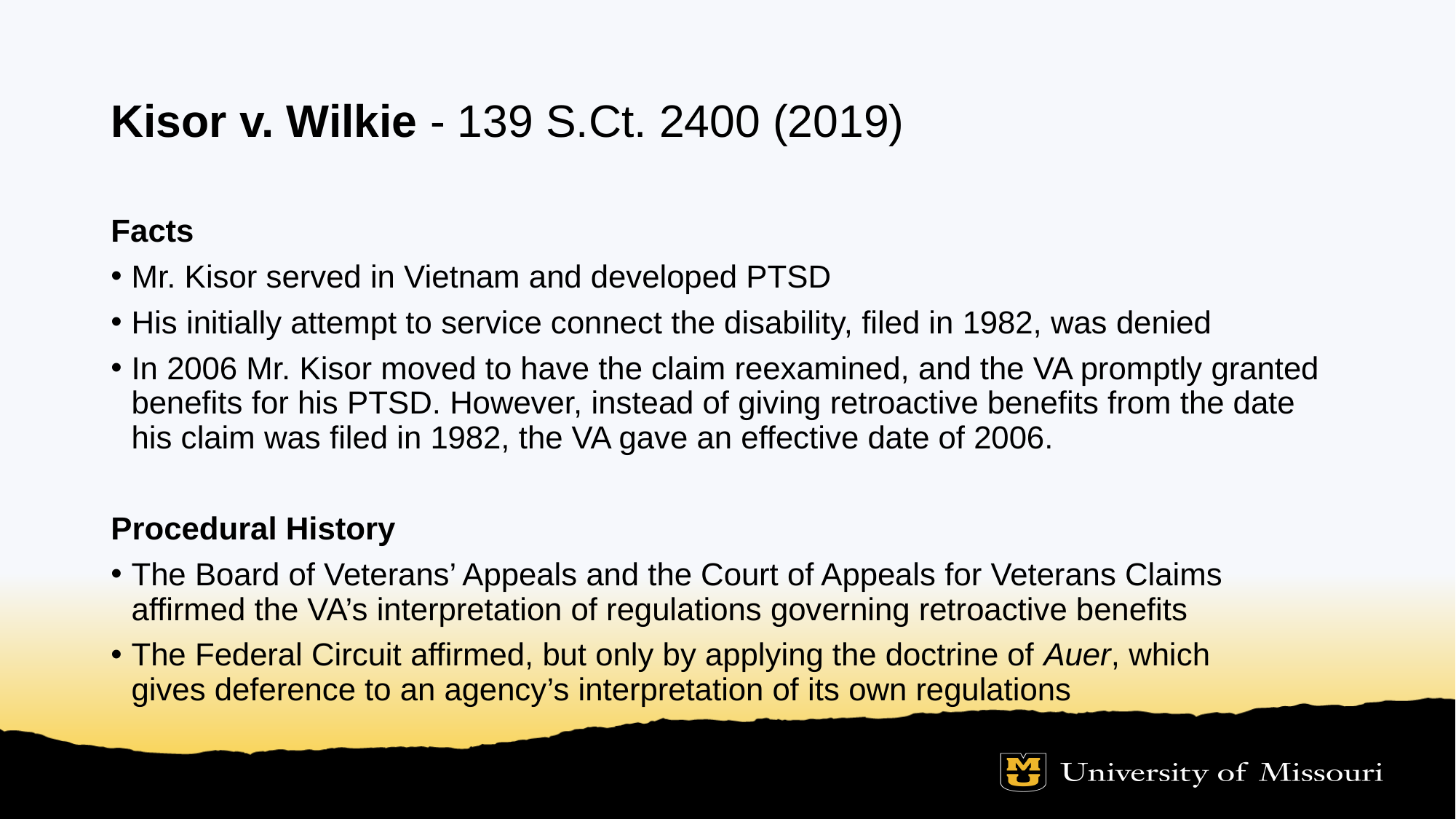

# Kisor v. Wilkie - 139 S.Ct. 2400 (2019)
Facts
Mr. Kisor served in Vietnam and developed PTSD
His initially attempt to service connect the disability, filed in 1982, was denied
In 2006 Mr. Kisor moved to have the claim reexamined, and the VA promptly granted benefits for his PTSD. However, instead of giving retroactive benefits from the date his claim was filed in 1982, the VA gave an effective date of 2006.

Procedural History
The Board of Veterans’ Appeals and the Court of Appeals for Veterans Claims affirmed the VA’s interpretation of regulations governing retroactive benefits
The Federal Circuit affirmed, but only by applying the doctrine of Auer, which gives deference to an agency’s interpretation of its own regulations